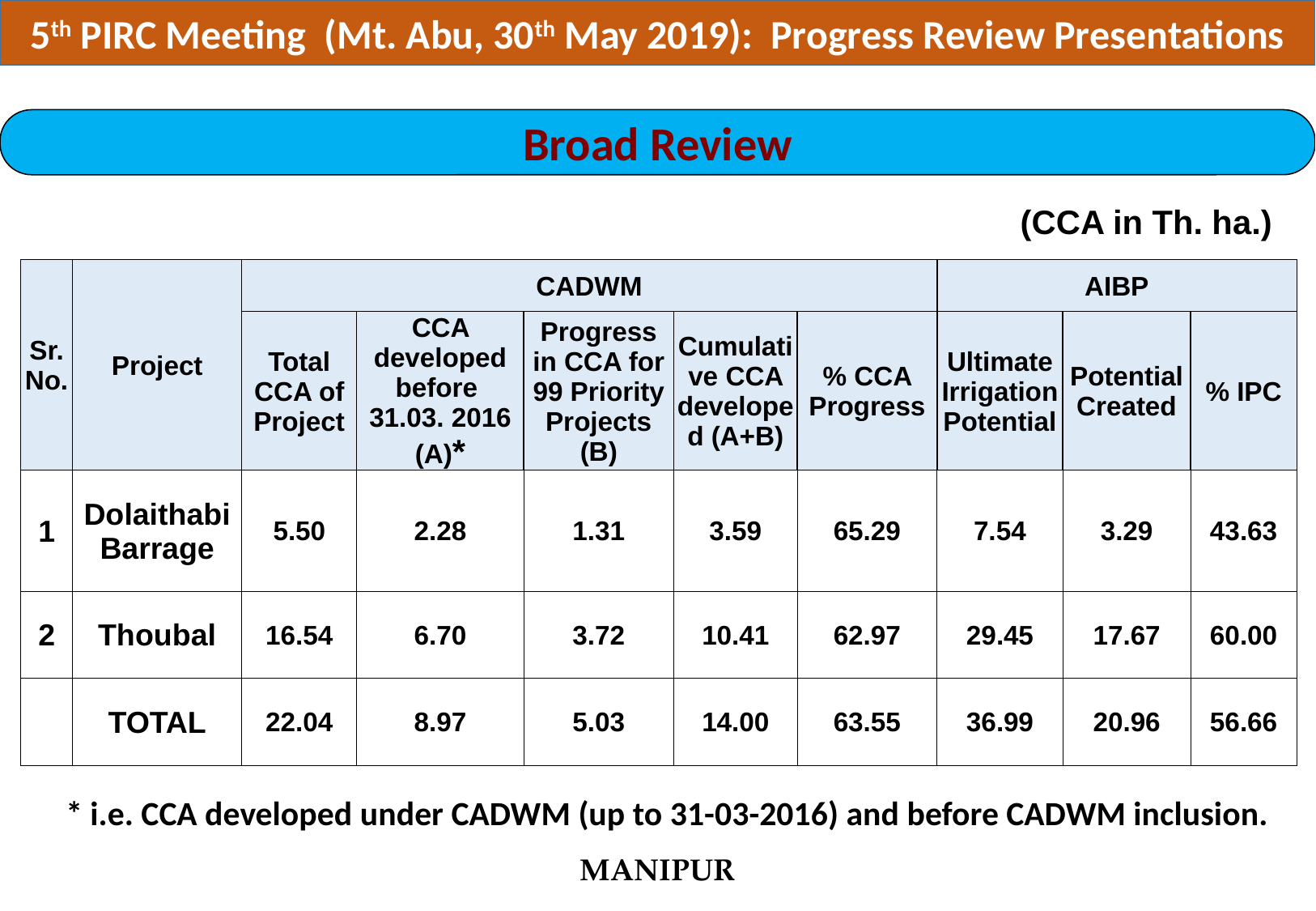

5th PIRC Meeting  (Mt. Abu, 30th May 2019):  Progress Review Presentations
Broad Review
(CCA in Th. ha.)
| Sr. No. | Project | CADWM |  |  |  |  | AIBP |  |  |
| --- | --- | --- | --- | --- | --- | --- | --- | --- | --- |
|  |  | Total CCA of Project | CCA developed before 31.03. 2016 (A)\* | Progress in CCA for 99 Priority Projects (B) | Cumulative CCA developed (A+B) | % CCA Progress | Ultimate Irrigation Potential | Potential Created | % IPC |
| 1 | Dolaithabi Barrage | 5.50 | 2.28 | 1.31 | 3.59 | 65.29 | 7.54 | 3.29 | 43.63 |
| 2 | Thoubal | 16.54 | 6.70 | 3.72 | 10.41 | 62.97 | 29.45 | 17.67 | 60.00 |
|  | TOTAL | 22.04 | 8.97 | 5.03 | 14.00 | 63.55 | 36.99 | 20.96 | 56.66 |
* i.e. CCA developed under CADWM (up to 31-03-2016) and before CADWM inclusion.
MANIPUR